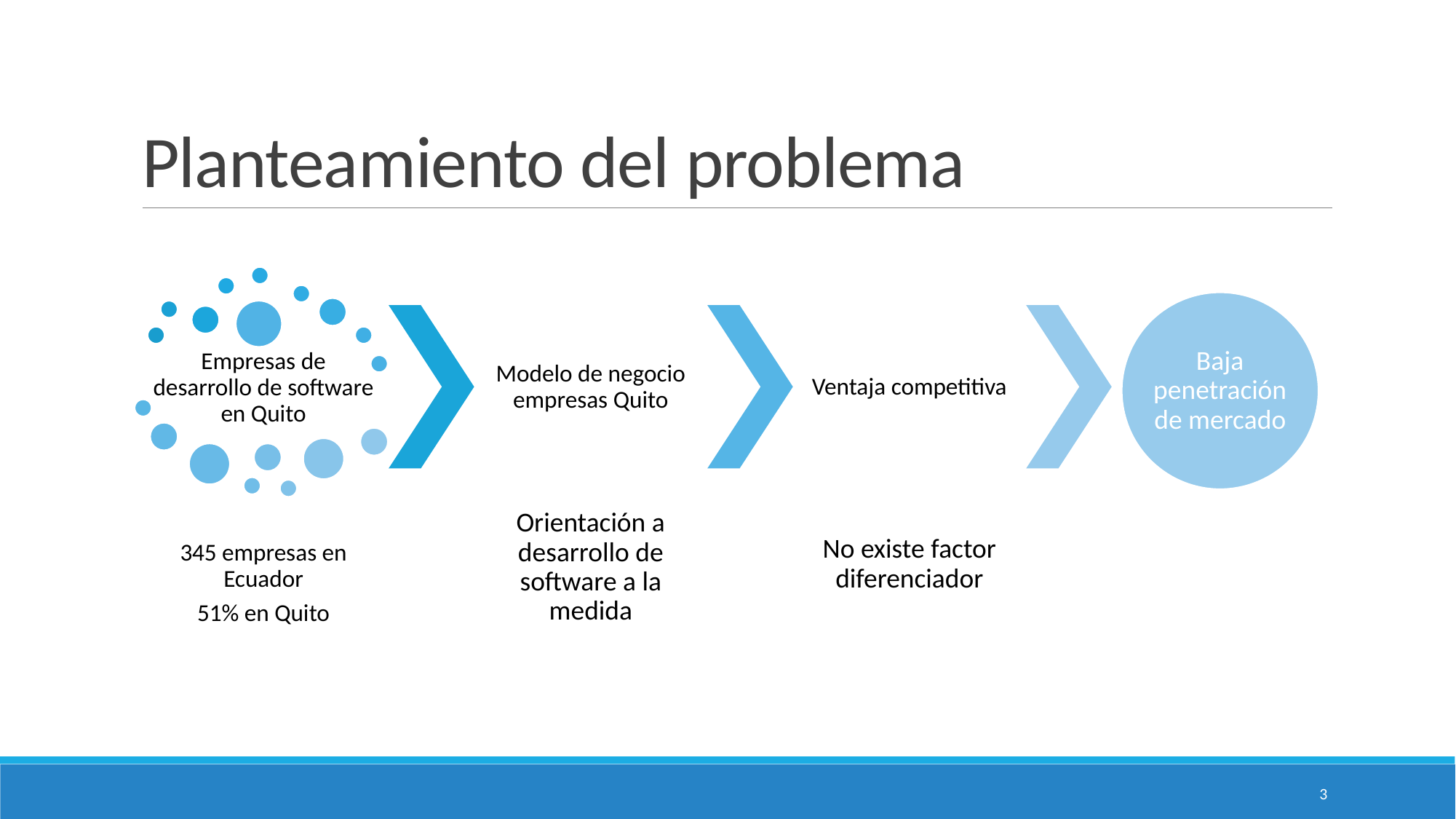

# Planteamiento del problema
Empresas de desarrollo de software en Quito
345 empresas en Ecuador
51% en Quito
Modelo de negocio empresas Quito
Orientación a desarrollo de software a la medida
Ventaja competitiva
No existe factor diferenciador
Baja penetración de mercado
3